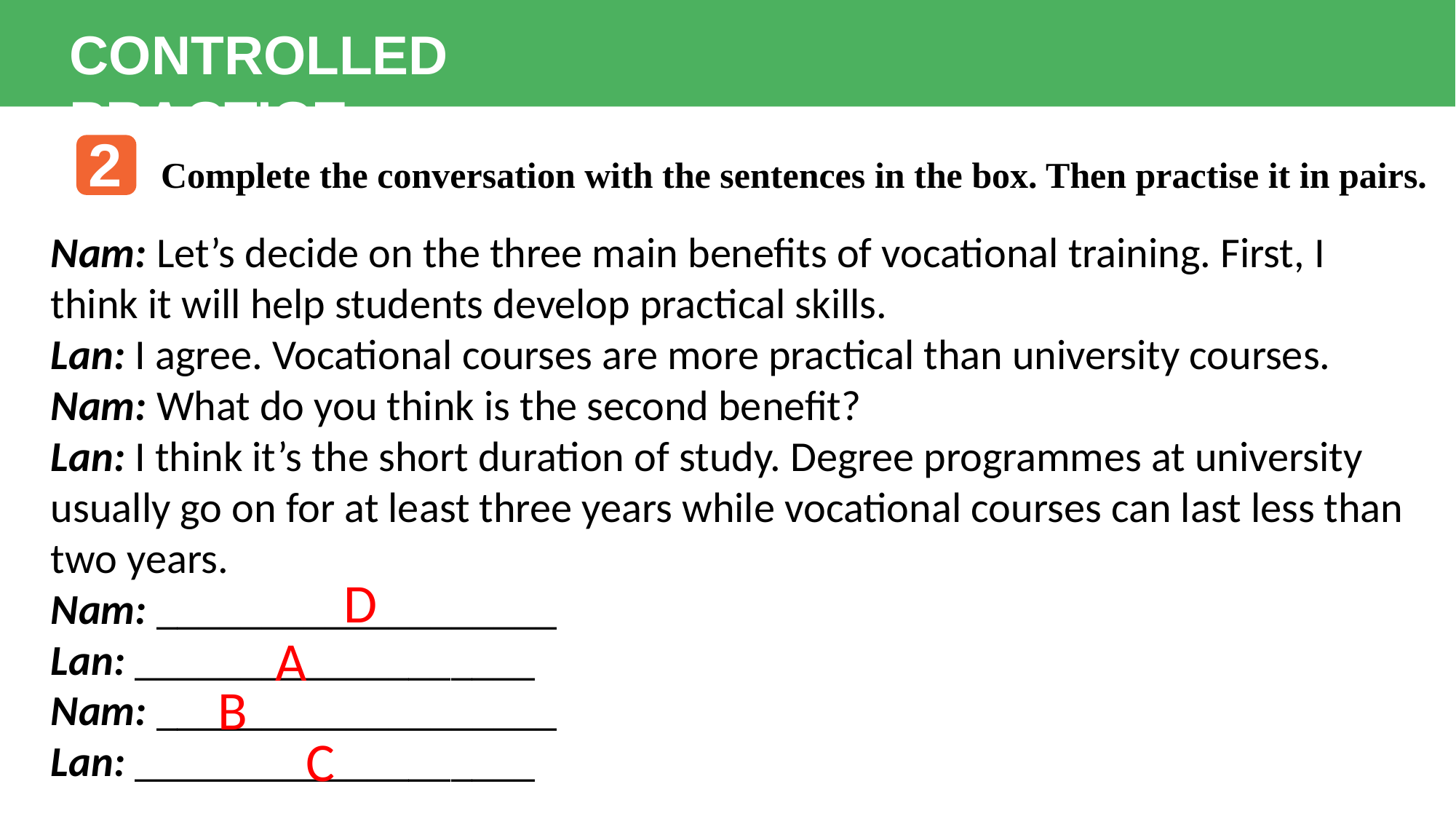

CONTROLLED PRACTICE
2
Complete the conversation with the sentences in the box. Then practise it in pairs.

Nam: Let’s decide on the three main benefits of vocational training. First, I think it will help students develop practical skills.
Lan: I agree. Vocational courses are more practical than university courses.
Nam: What do you think is the second benefit?
Lan: I think it’s the short duration of study. Degree programmes at university usually go on for at least three years while vocational courses can last less than two years.
Nam: ___________________
Lan: ___________________
Nam: ___________________
Lan: ___________________
D
A
B
C